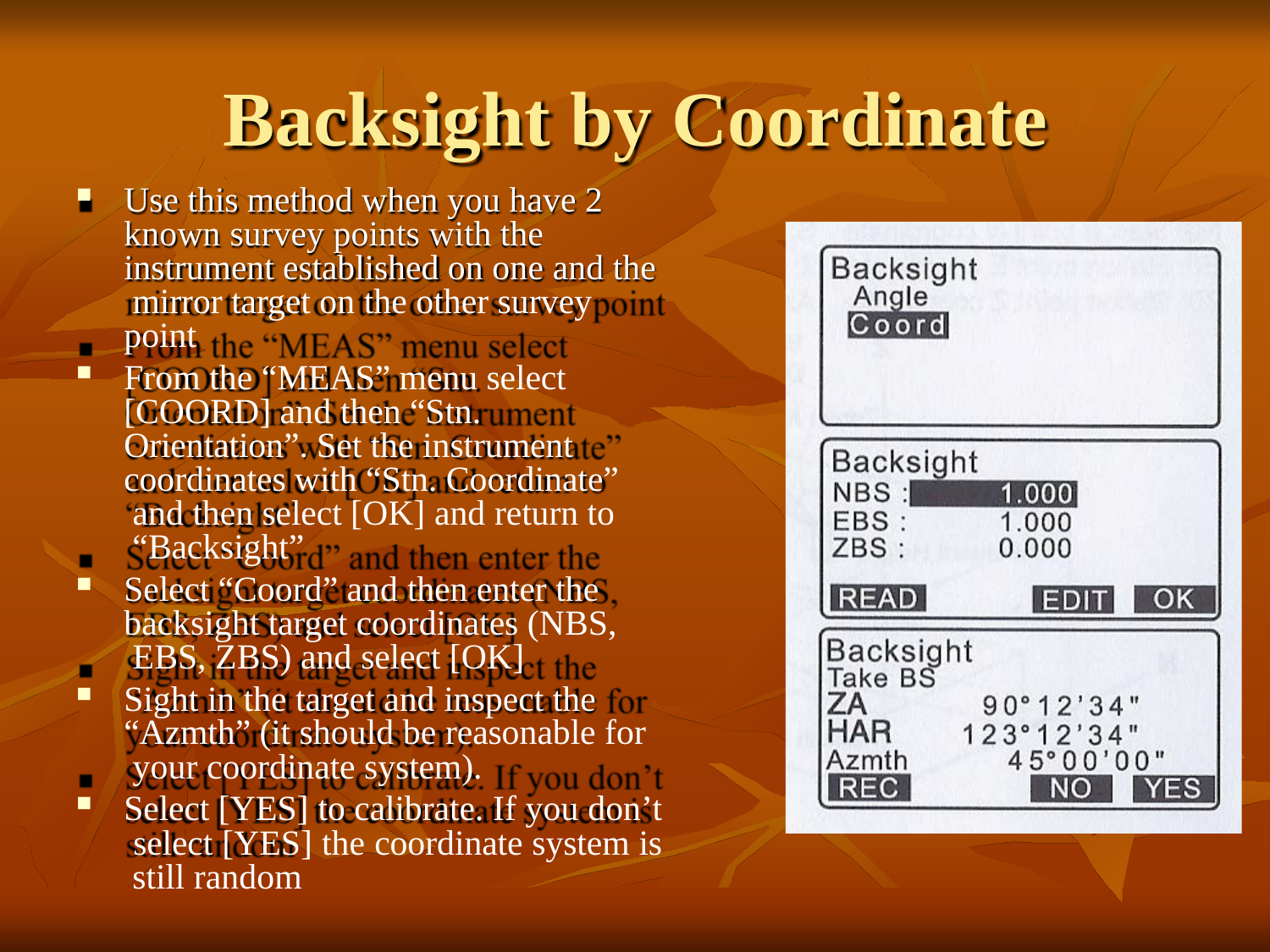

# Backsight by Coordinate

Use this method when you have 2  known survey points with the  instrument established on one and the  mirror target on the other survey point
From the “MEAS” menu select  [COORD] and then “Stn.  Orientation”. Set the instrument  coordinates with “Stn. Coordinate”  and then select [OK] and return to  “Backsight”
Select “Coord” and then enter the  backsight target coordinates (NBS,  EBS, ZBS) and select [OK]
Sight in the target and inspect the  “Azmth” (it should be reasonable for  your coordinate system).
Select [YES] to calibrate. If you don’t  select [YES] the coordinate system is  still random